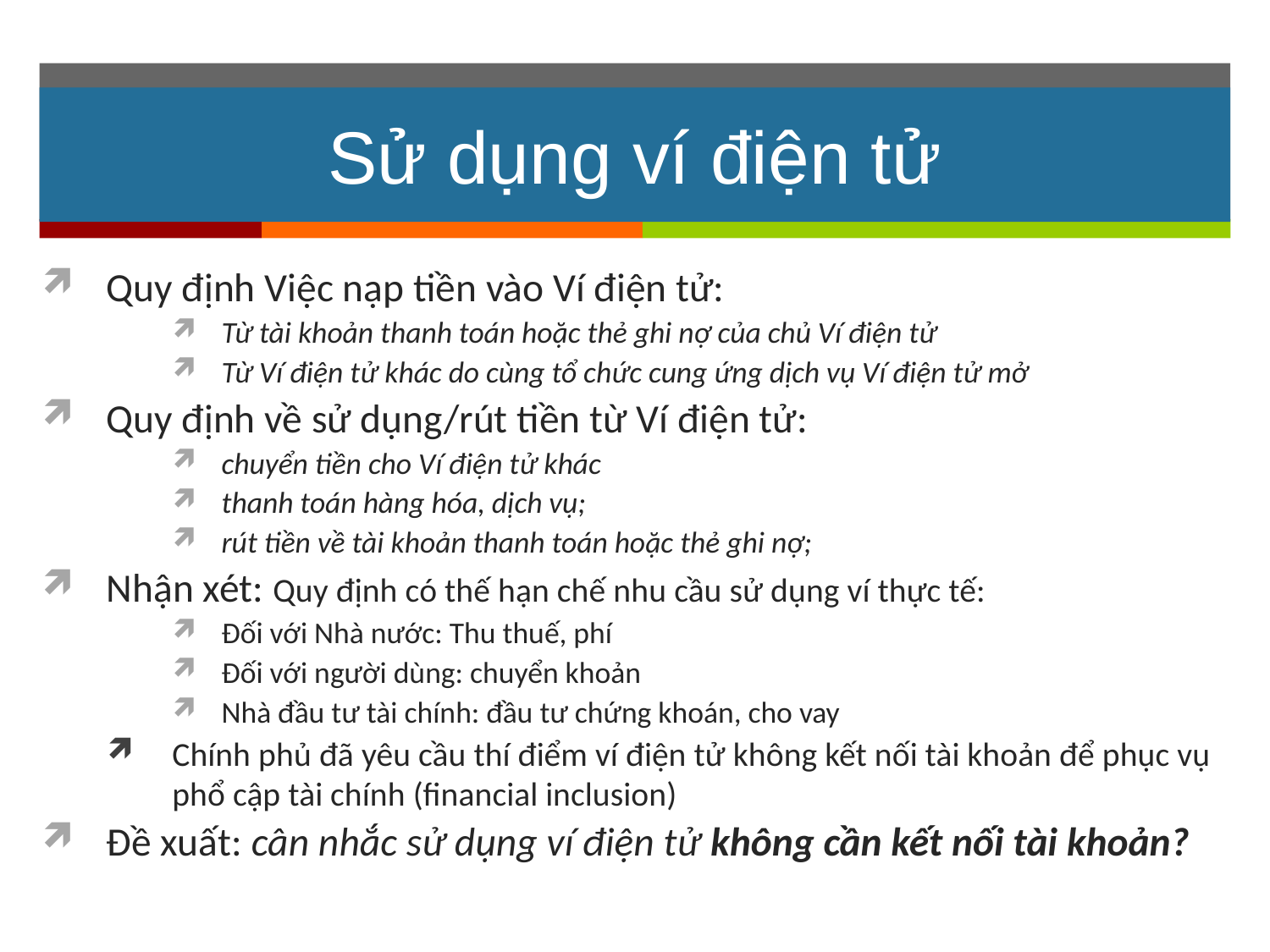

# Sử dụng ví điện tử
Quy định Việc nạp tiền vào Ví điện tử:
Từ tài khoản thanh toán hoặc thẻ ghi nợ của chủ Ví điện tử
Từ Ví điện tử khác do cùng tổ chức cung ứng dịch vụ Ví điện tử mở
Quy định về sử dụng/rút tiền từ Ví điện tử:
chuyển tiền cho Ví điện tử khác
thanh toán hàng hóa, dịch vụ;
rút tiền về tài khoản thanh toán hoặc thẻ ghi nợ;
Nhận xét: Quy định có thế hạn chế nhu cầu sử dụng ví thực tế:
Đối với Nhà nước: Thu thuế, phí
Đối với người dùng: chuyển khoản
Nhà đầu tư tài chính: đầu tư chứng khoán, cho vay
Chính phủ đã yêu cầu thí điểm ví điện tử không kết nối tài khoản để phục vụ phổ cập tài chính (financial inclusion)
Đề xuất: cân nhắc sử dụng ví điện tử không cần kết nối tài khoản?